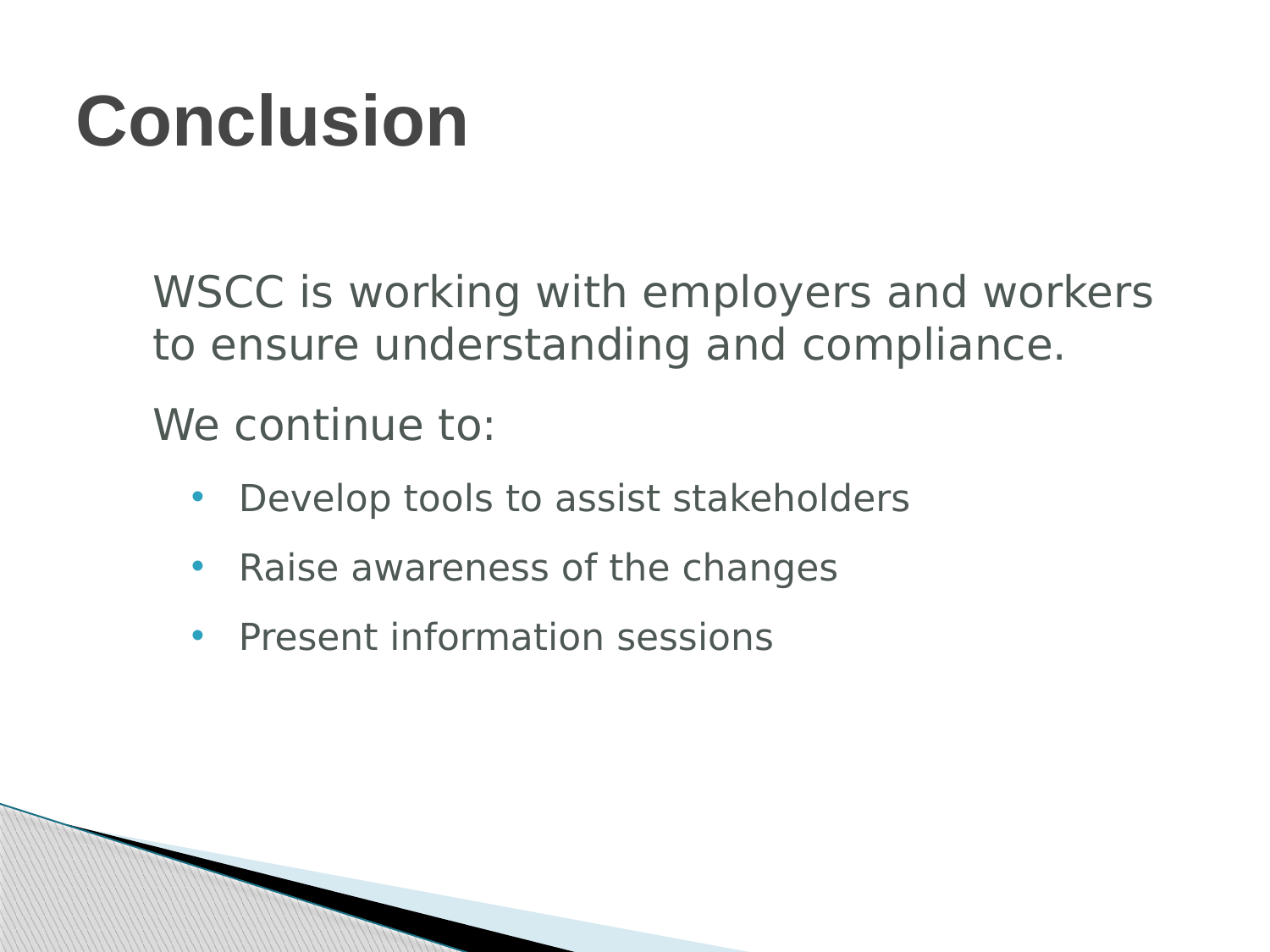

# Conclusion
WSCC is working with employers and workers to ensure understanding and compliance.
We continue to:
Develop tools to assist stakeholders
Raise awareness of the changes
Present information sessions